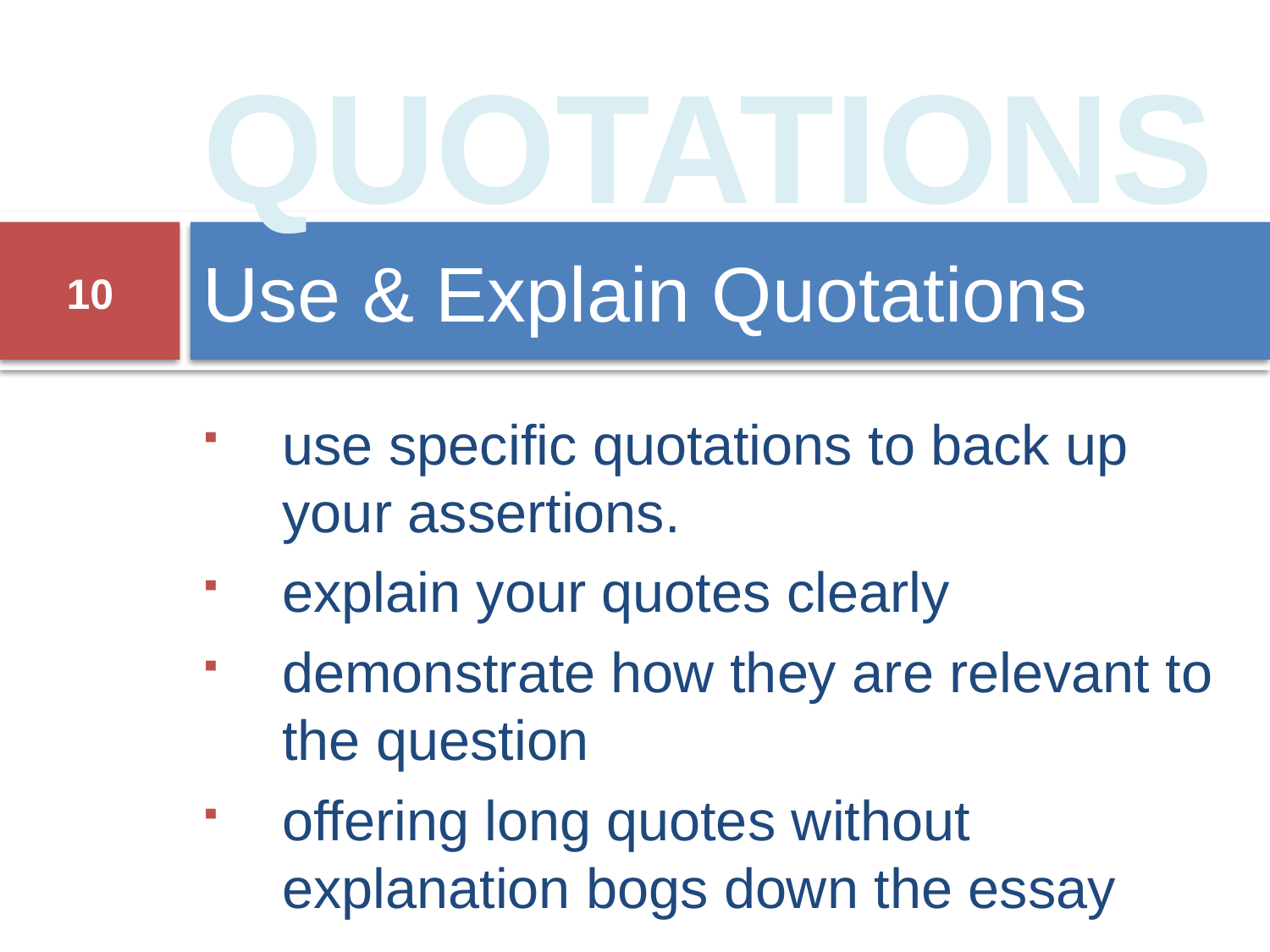

QUOTATIONS
# Use & Explain Quotations
10
use specific quotations to back up your assertions.
explain your quotes clearly
demonstrate how they are relevant to the question
offering long quotes without explanation bogs down the essay